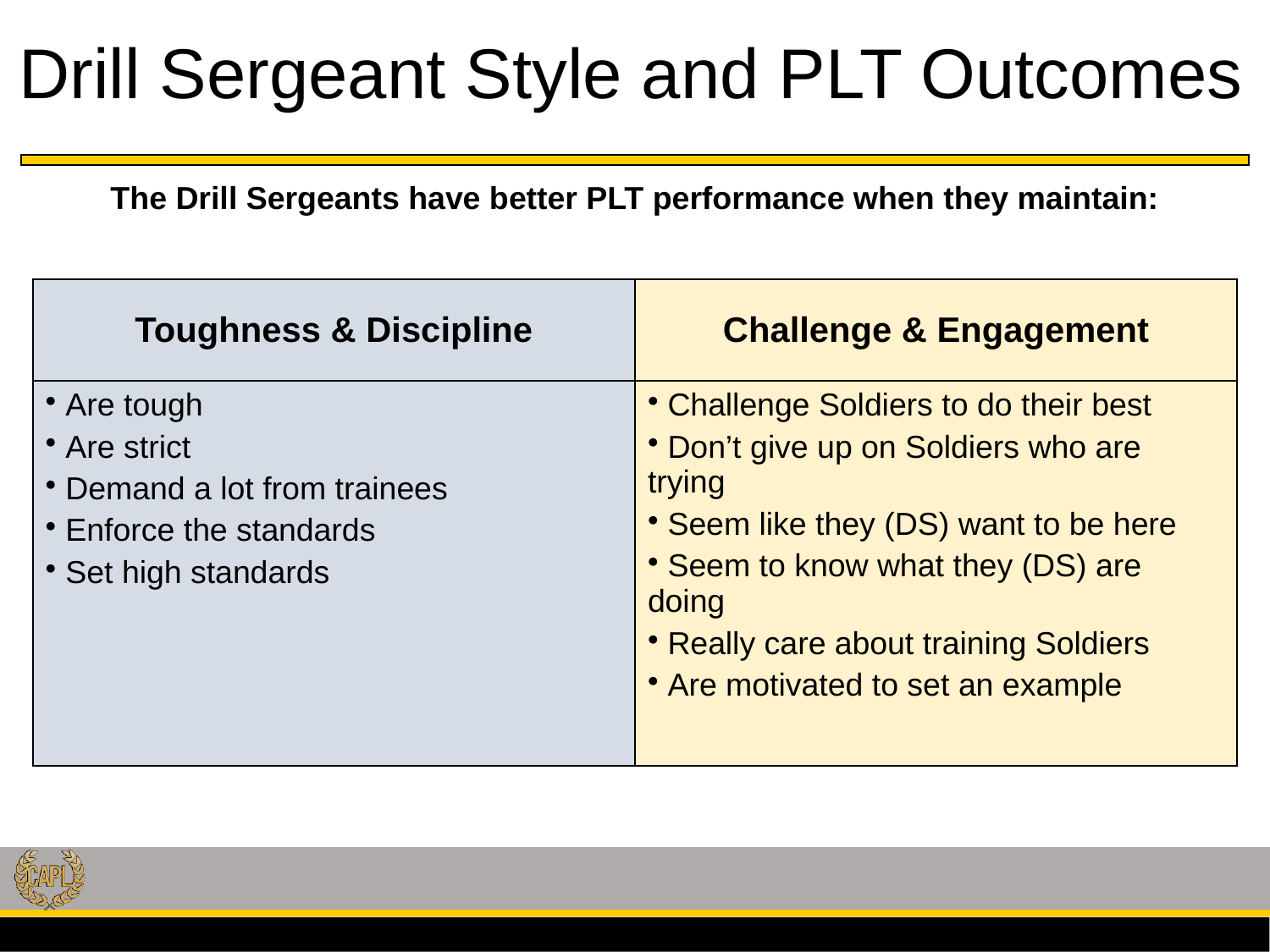

Drill Sergeant Style and PLT Outcomes
The Drill Sergeants have better PLT performance when they maintain:
| Toughness & Discipline | Challenge & Engagement |
| --- | --- |
| Are tough Are strict Demand a lot from trainees Enforce the standards Set high standards | Challenge Soldiers to do their best Don’t give up on Soldiers who are trying Seem like they (DS) want to be here Seem to know what they (DS) are doing Really care about training Soldiers Are motivated to set an example |